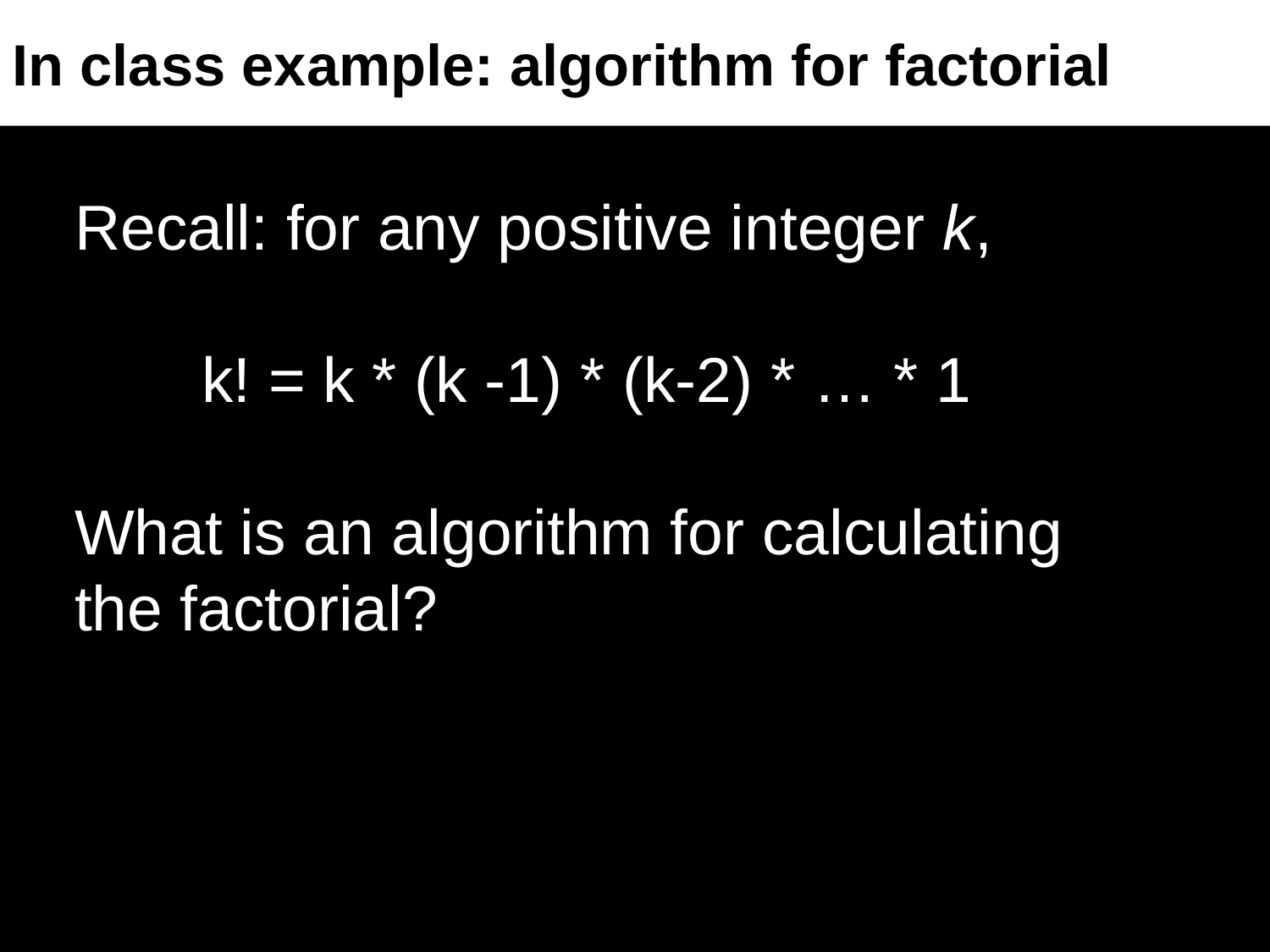

In class example: algorithm for factorial
Recall: for any positive integer k,

	k! = k * (k -1) * (k-2) * … * 1

What is an algorithm for calculating the factorial?